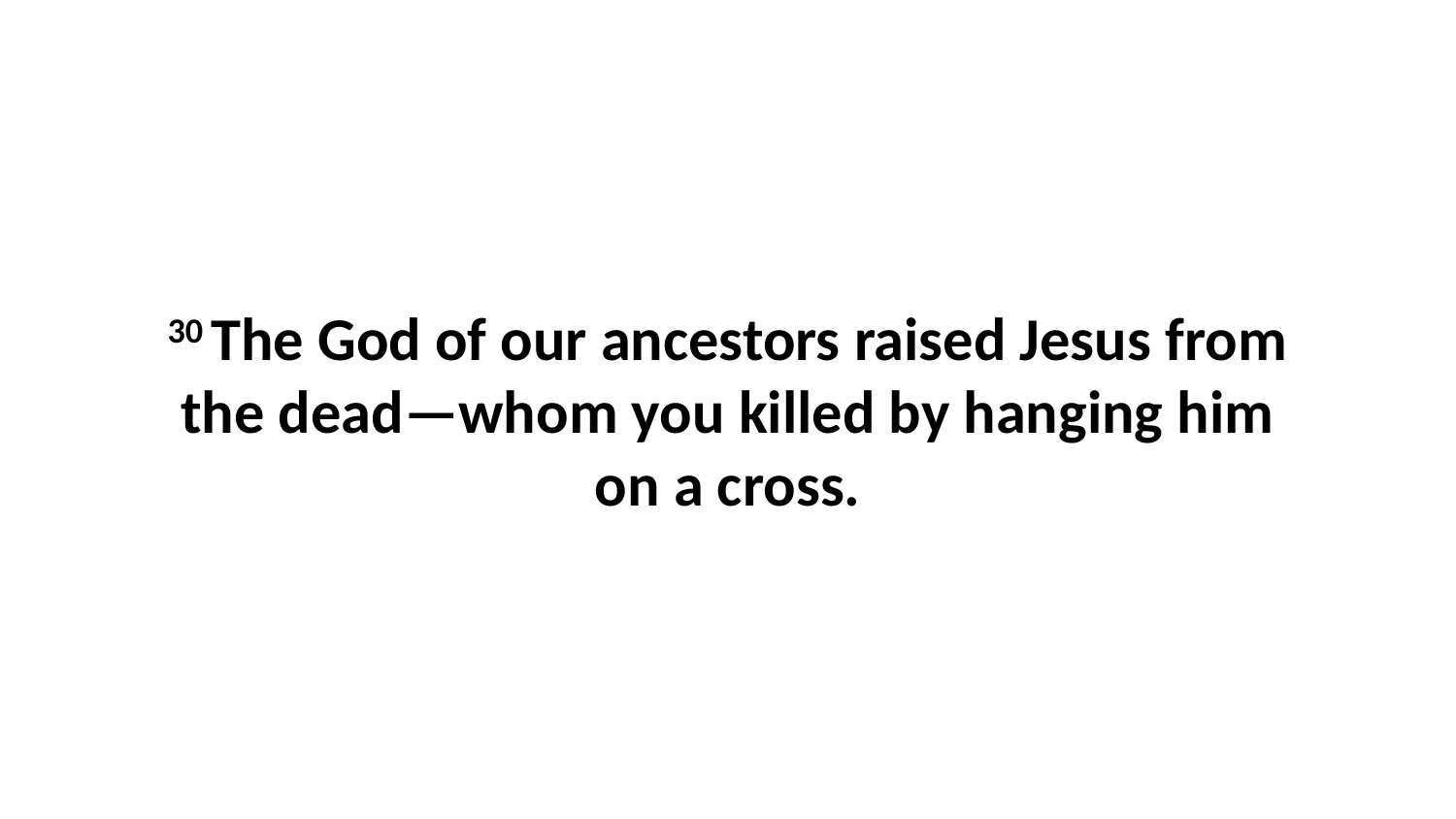

30 The God of our ancestors raised Jesus from the dead—whom you killed by hanging him on a cross.